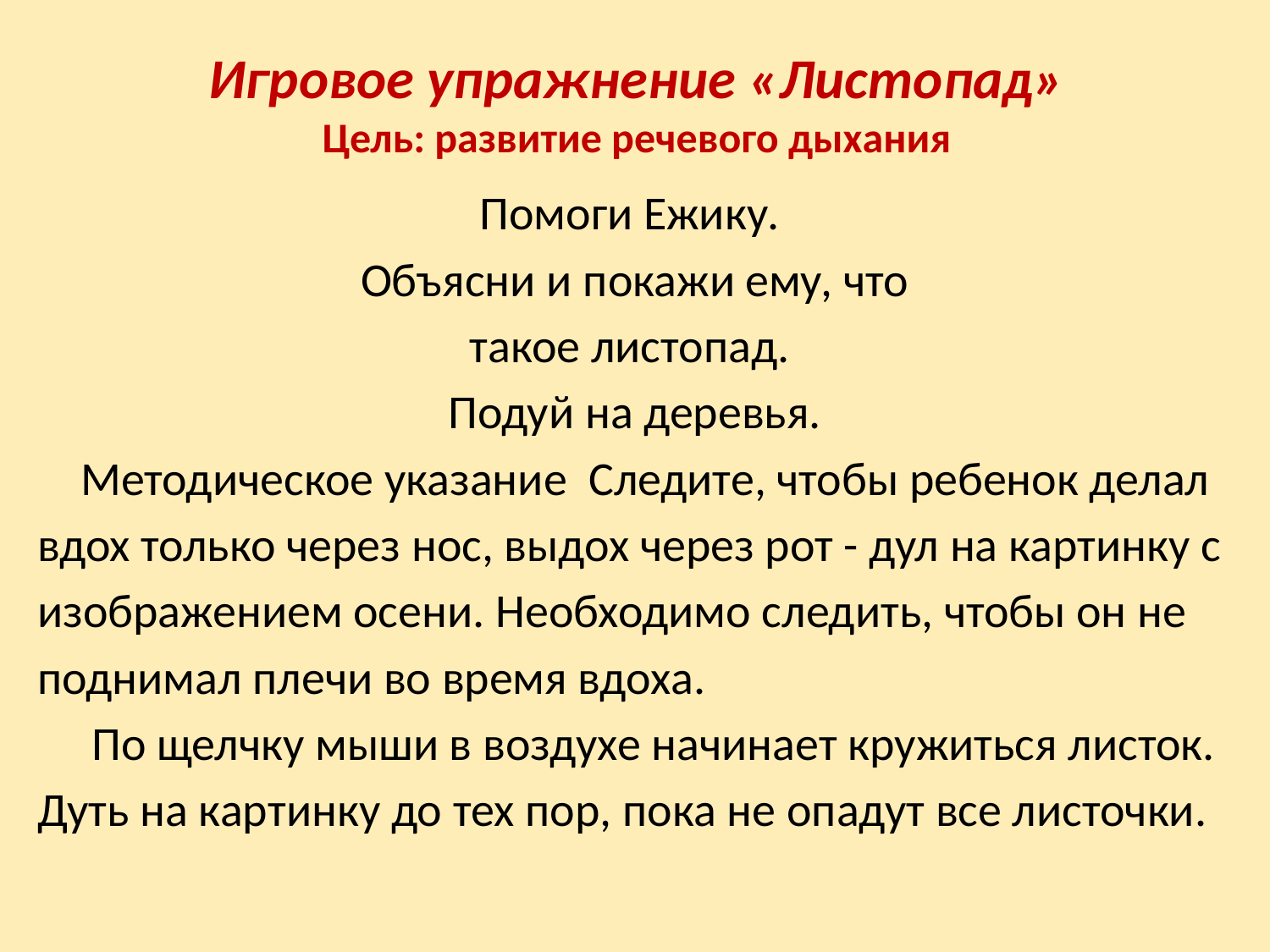

# Игровое упражнение «Листопад» Цель: развитие речевого дыхания
Помоги Ежику.
Объясни и покажи ему, что
такое листопад.
Подуй на деревья.
    Методическое указание  Следите, чтобы ребенок делал
вдох только через нос, выдох через рот - дул на картинку с
изображением осени. Необходимо следить, чтобы он не
поднимал плечи во время вдоха.
     По щелчку мыши в воздухе начинает кружиться листок.
Дуть на картинку до тех пор, пока не опадут все листочки.